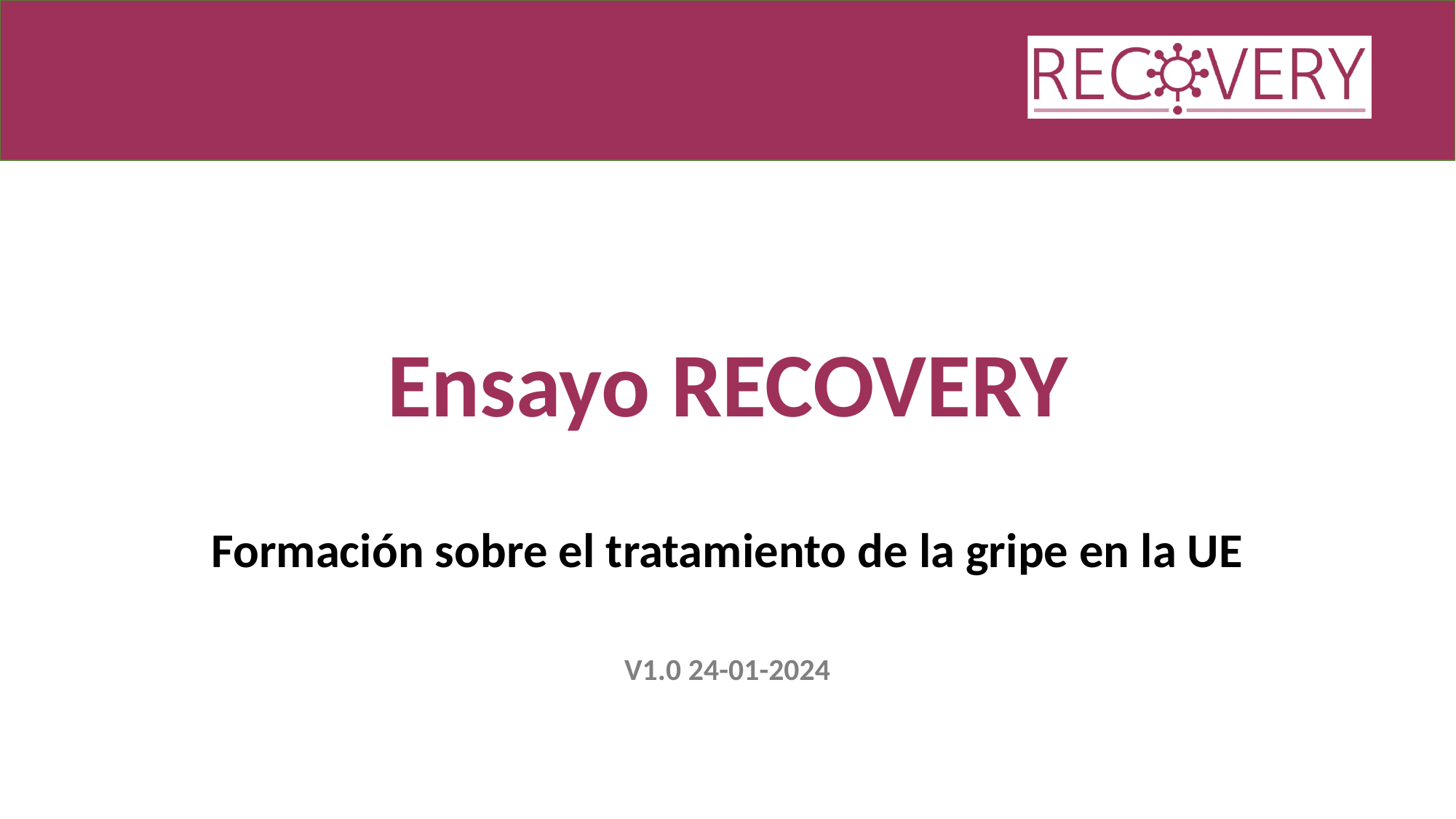

# Ensayo RECOVERY
Formación sobre el tratamiento de la gripe en la UE

V1.0 24-01-2024